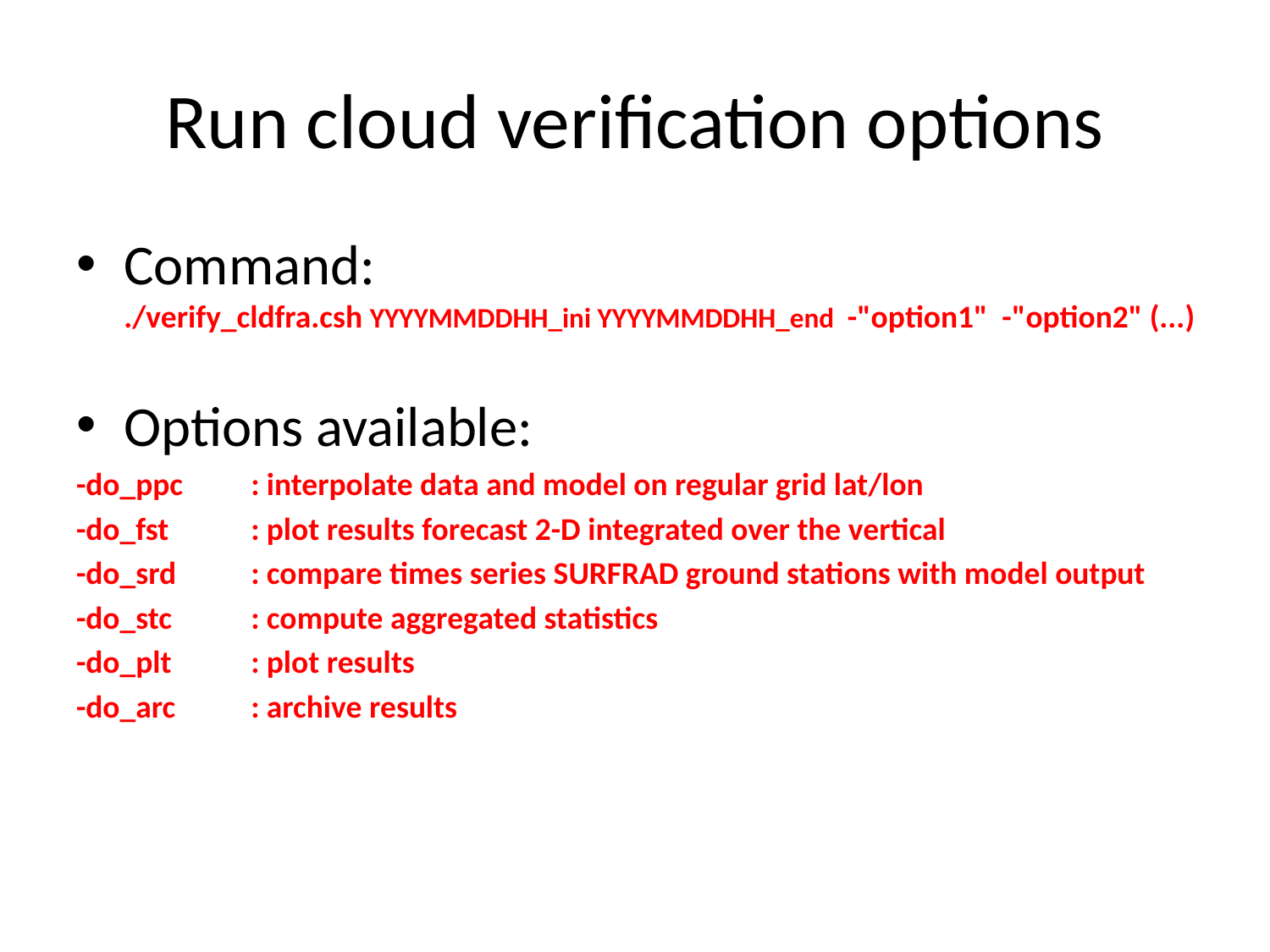

# Run cloud verification options
Command:
./verify_cldfra.csh YYYYMMDDHH_ini YYYYMMDDHH_end  -"option1"  -"option2" (...)

Options available:
-do_ppc  	: interpolate data and model on regular grid lat/lon
-do_fst	: plot results forecast 2-D integrated over the vertical
-do_srd	: compare times series SURFRAD ground stations with model output
-do_stc	: compute aggregated statistics
-do_plt	: plot results
-do_arc	: archive results